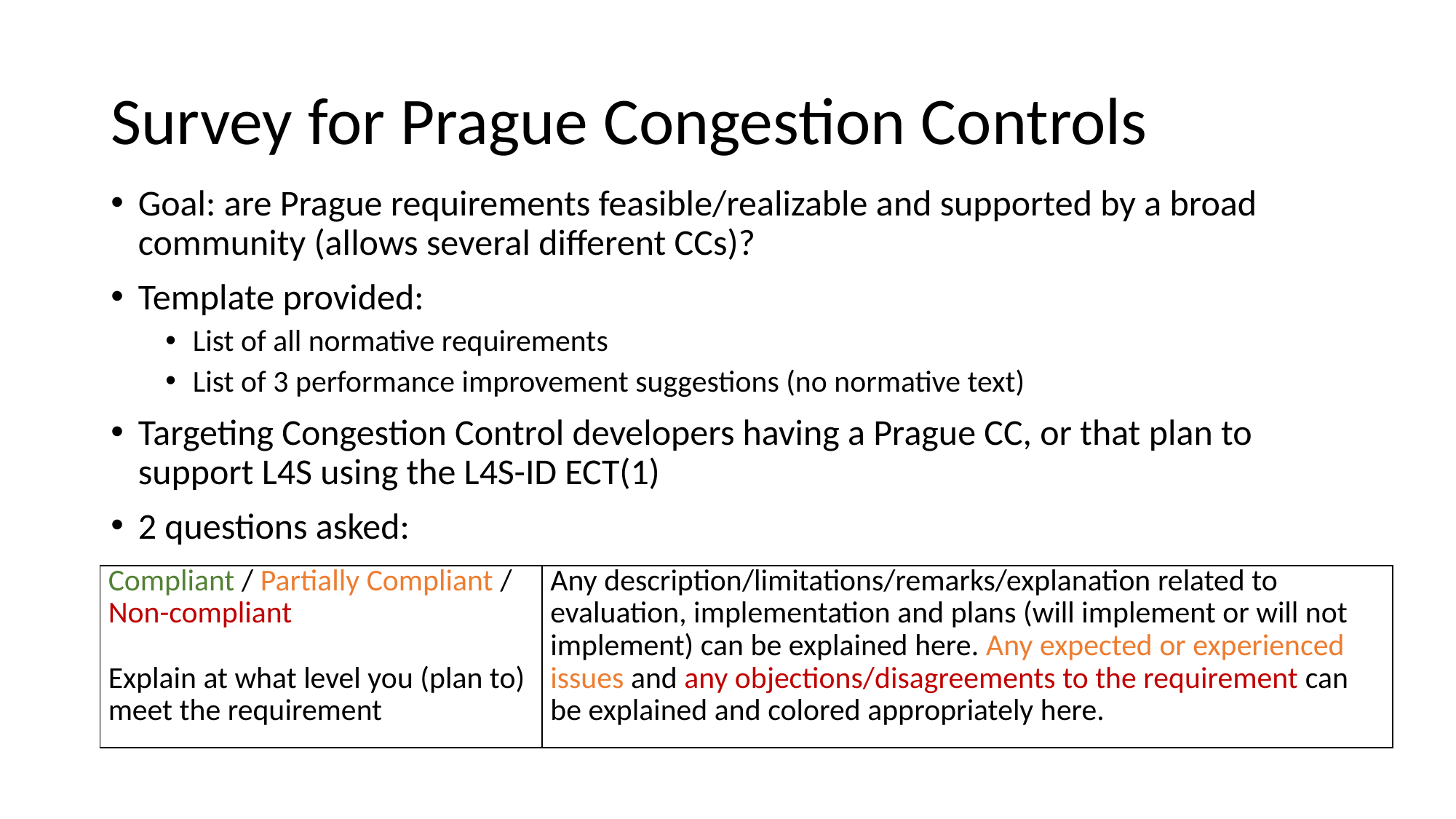

# Survey for Prague Congestion Controls
Goal: are Prague requirements feasible/realizable and supported by a broad community (allows several different CCs)?
Template provided:
List of all normative requirements
List of 3 performance improvement suggestions (no normative text)
Targeting Congestion Control developers having a Prague CC, or that plan to support L4S using the L4S-ID ECT(1)
2 questions asked:

| Compliant / Partially Compliant / Non-compliant   Explain at what level you (plan to) meet the requirement | Any description/limitations/remarks/explanation related to evaluation, implementation and plans (will implement or will not implement) can be explained here. Any expected or experienced issues and any objections/disagreements to the requirement can be explained and colored appropriately here. |
| --- | --- |